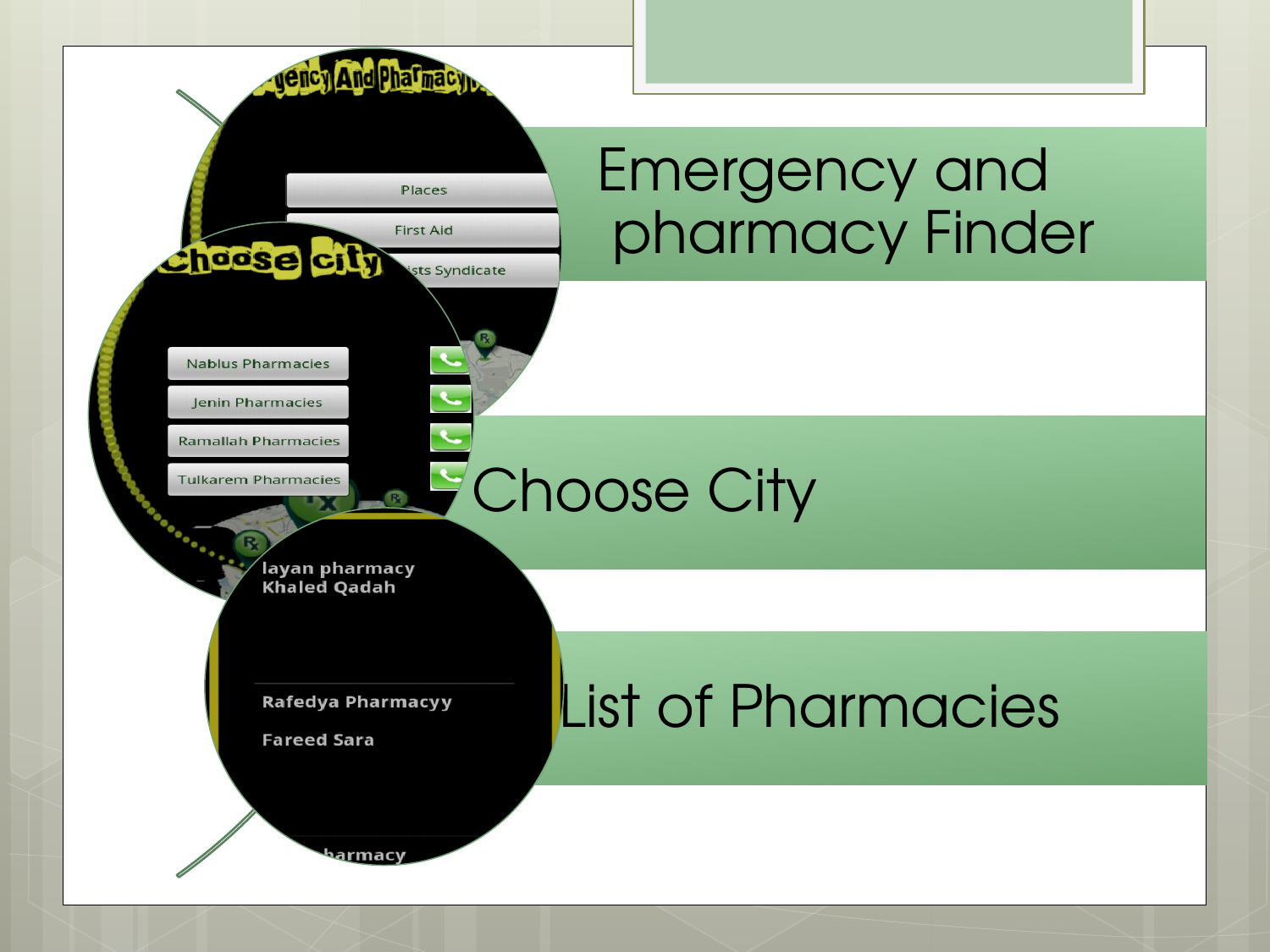

Emergency and pharmacy Finder
       Choose City
List of Pharmacies